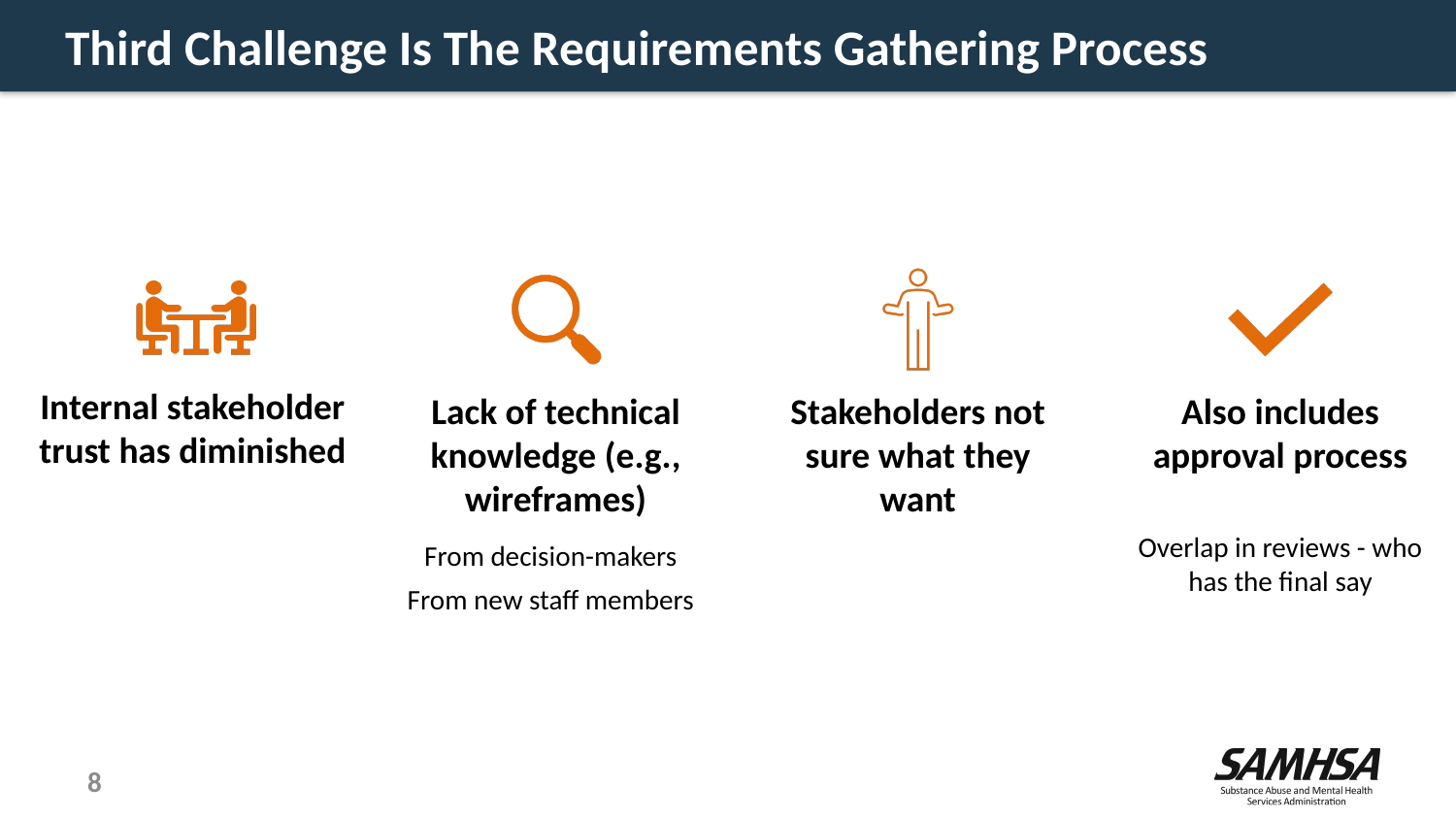

# Third Challenge Is The Requirements Gathering Process
Internal stakeholder trust has diminished
Lack of technical knowledge (e.g., wireframes)
From decision-makers
From new staff members
Stakeholders not sure what they want
Also includes approval process
Overlap in reviews - who has the final say
8